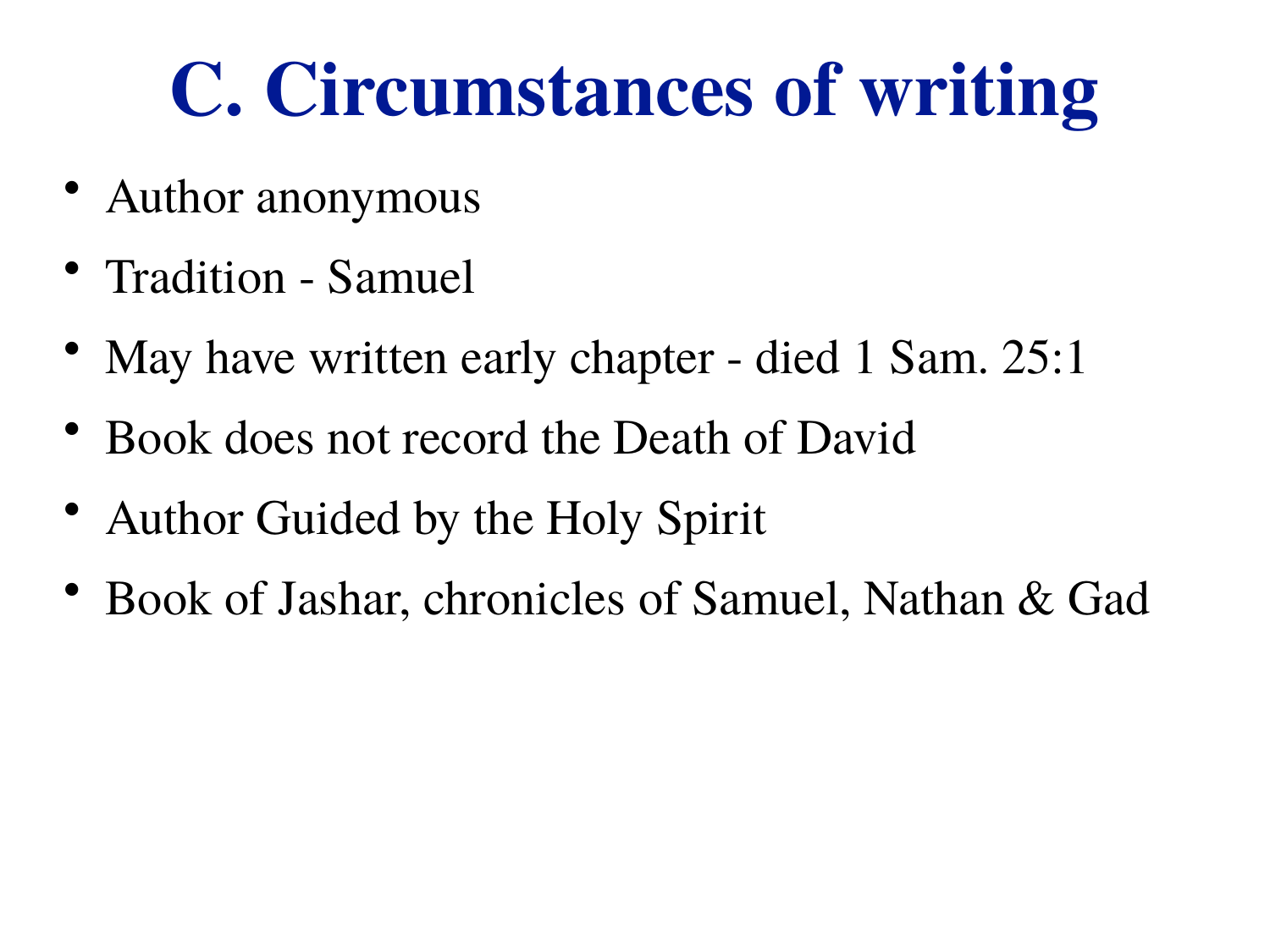

# C. Circumstances of writing
Author anonymous
Tradition - Samuel
May have written early chapter - died 1 Sam. 25:1
Book does not record the Death of David
Author Guided by the Holy Spirit
Book of Jashar, chronicles of Samuel, Nathan & Gad